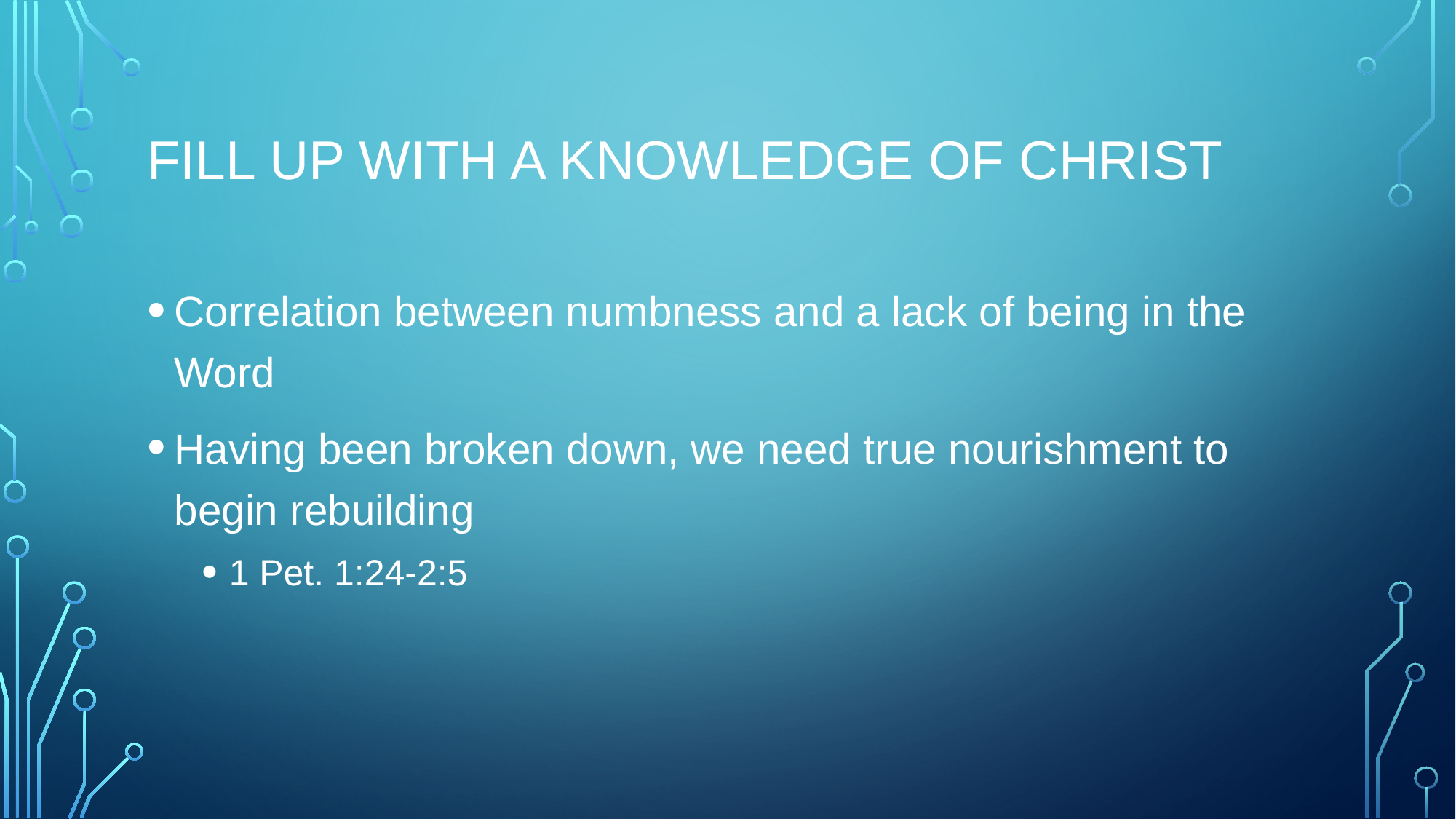

# Fill up with a knowledge of christ
Correlation between numbness and a lack of being in the Word
Having been broken down, we need true nourishment to begin rebuilding
1 Pet. 1:24-2:5